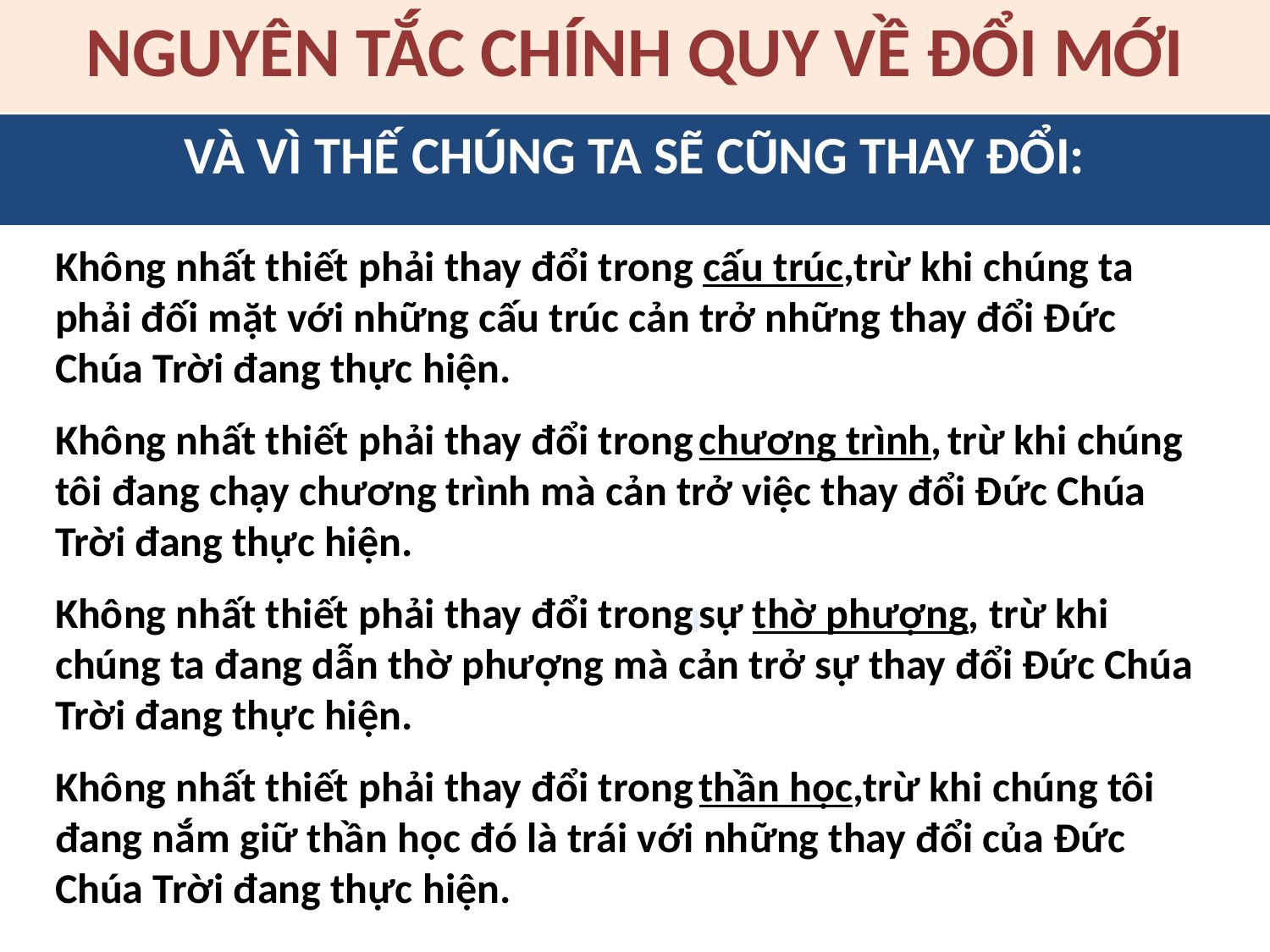

NGUYÊN TẮC CHÍNH QUY VỀ ĐỔI MỚI
VÀ VÌ THẾ CHÚNG TA SẼ CŨNG THAY ĐỔI:
Không nhất thiết phải thay đổi trong cấu trúc,trừ khi chúng ta phải đối mặt với những cấu trúc cản trở những thay đổi Đức Chúa Trời đang thực hiện.

Không nhất thiết phải thay đổi trong chương trình, trừ khi chúng tôi đang chạy chương trình mà cản trở việc thay đổi Đức Chúa Trời đang thực hiện.

Không nhất thiết phải thay đổi trong sự thờ phượng, trừ khi chúng ta đang dẫn thờ phượng mà cản trở sự thay đổi Đức Chúa Trời đang thực hiện.

Không nhất thiết phải thay đổi trong thần học,trừ khi chúng tôi đang nắm giữ thần học đó là trái với những thay đổi của Đức Chúa Trời đang thực hiện.